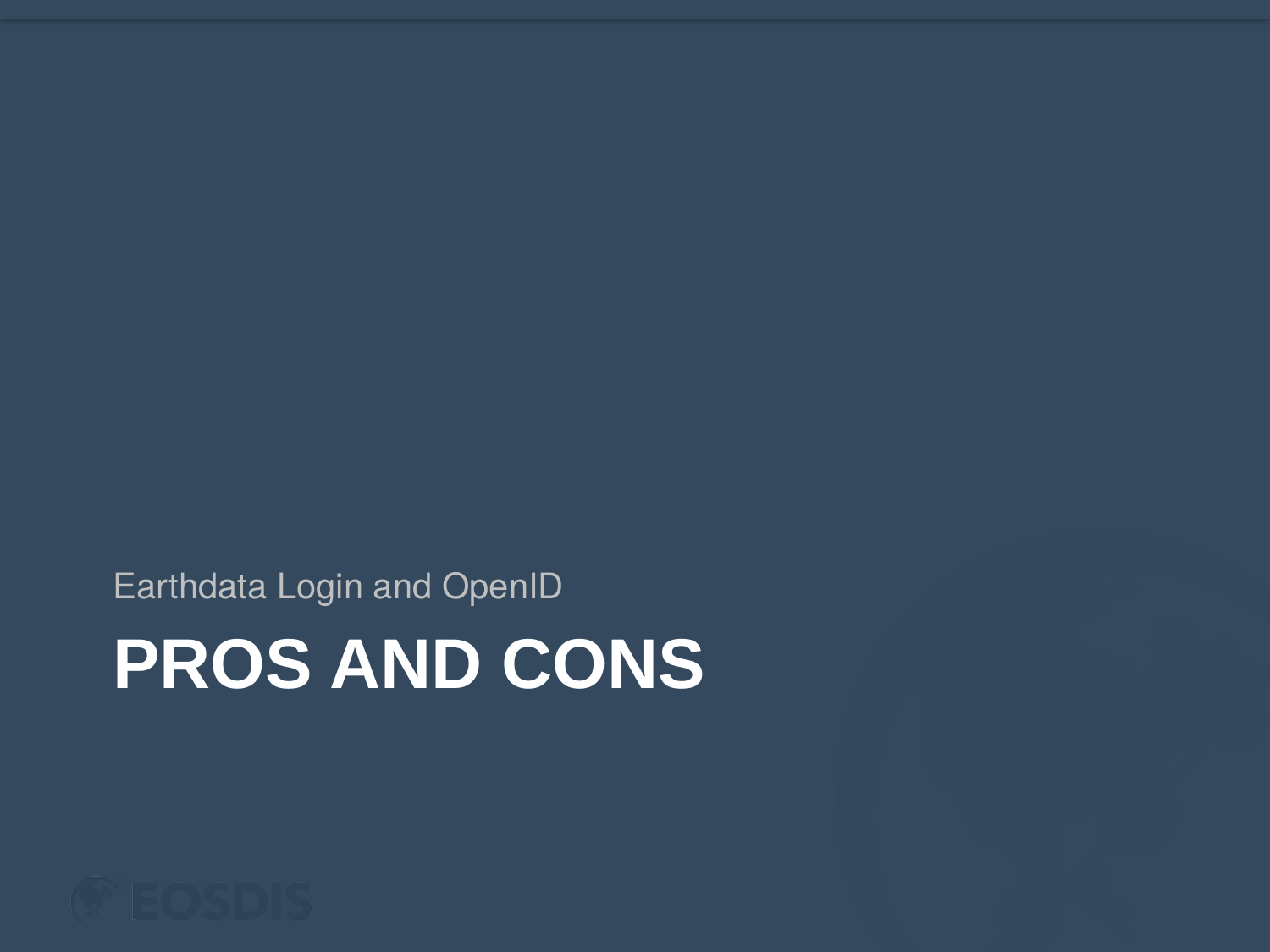

Earthdata Login and OpenID
# Pros and Cons